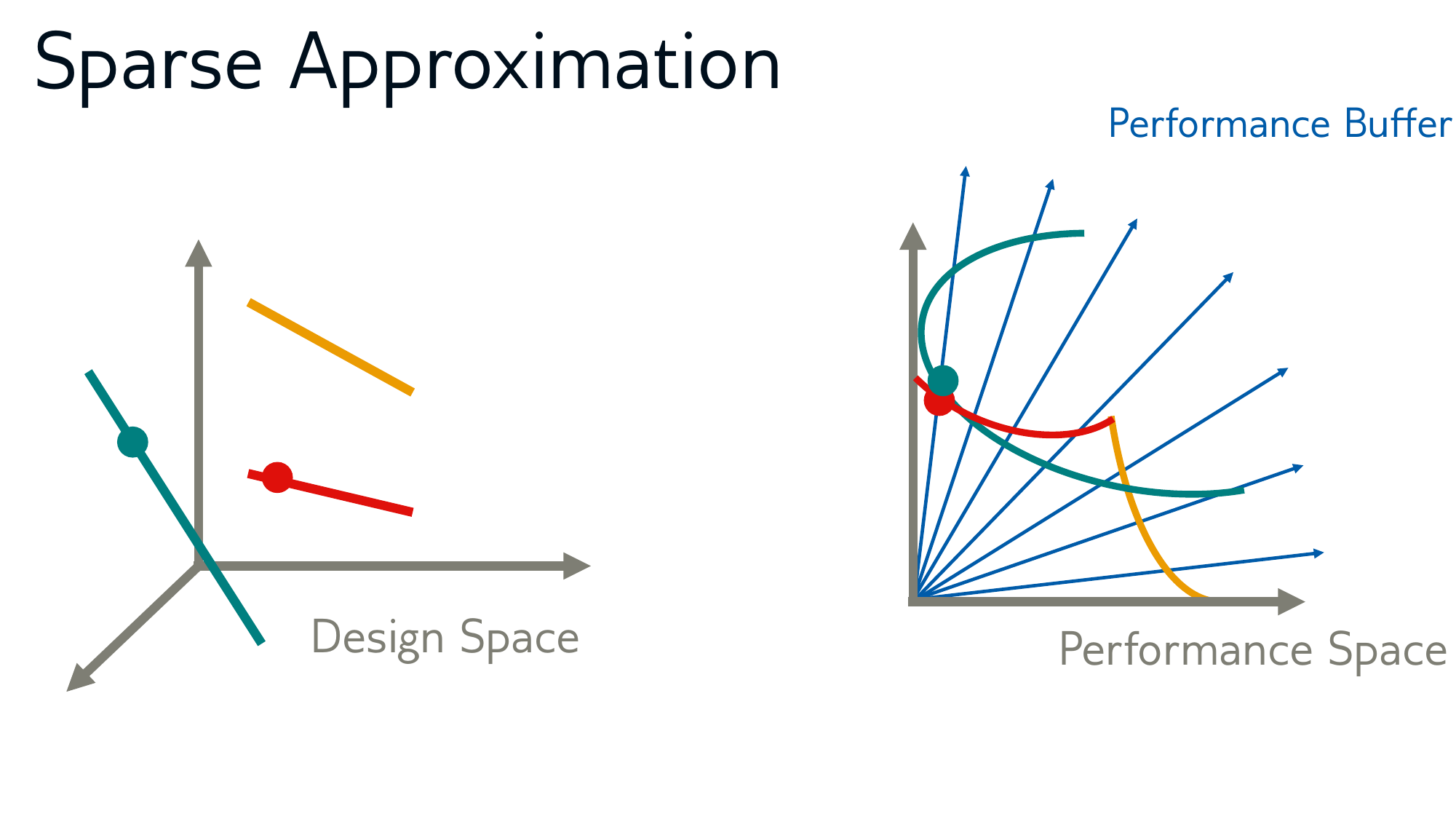

# Sparse Approximation

Performance Buffer

Design Space
Performance Space